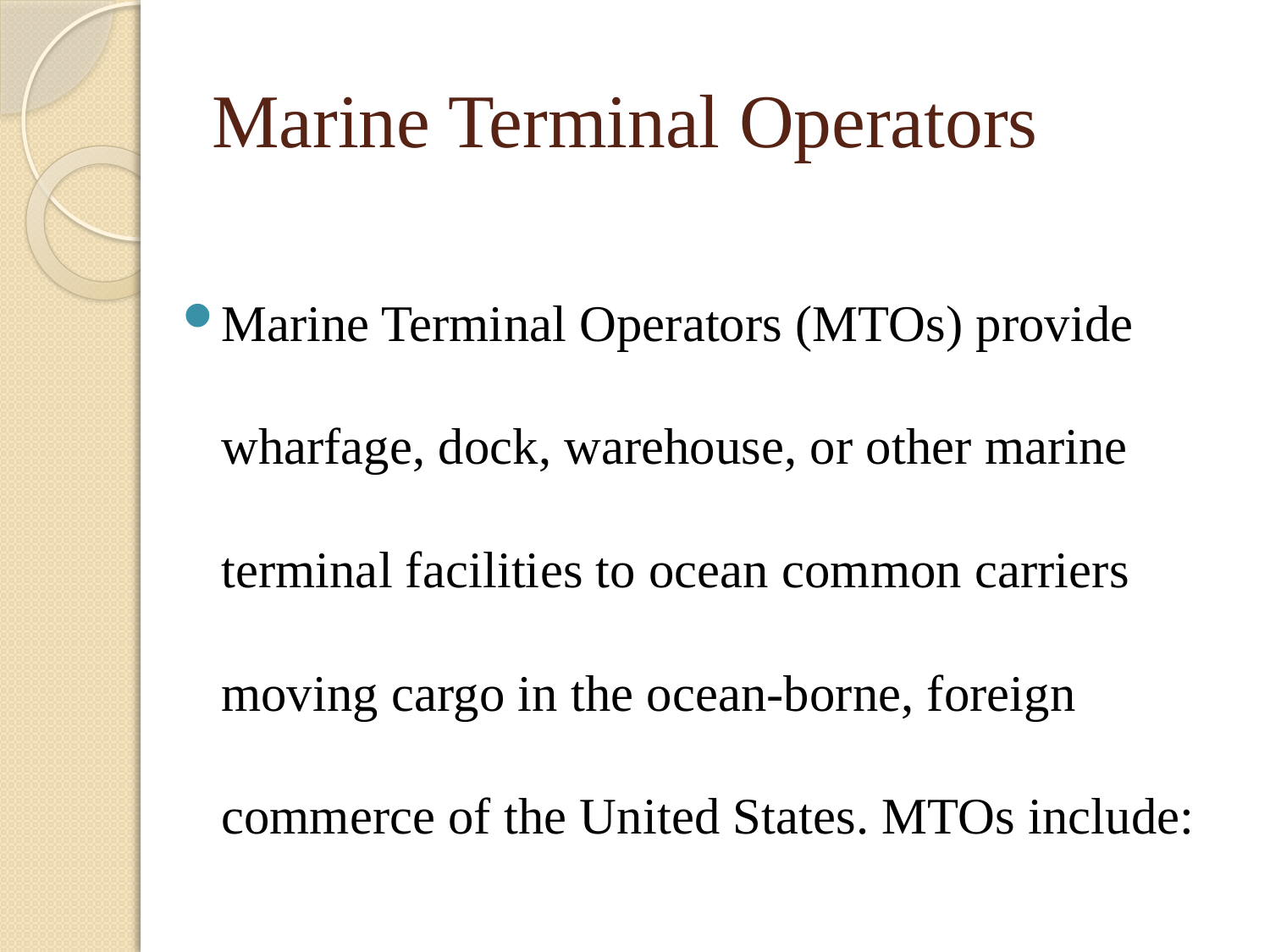

# Marine Terminal Operators
Marine Terminal Operators (MTOs) provide wharfage, dock, warehouse, or other marine terminal facilities to ocean common carriers moving cargo in the ocean-borne, foreign commerce of the United States. MTOs include: